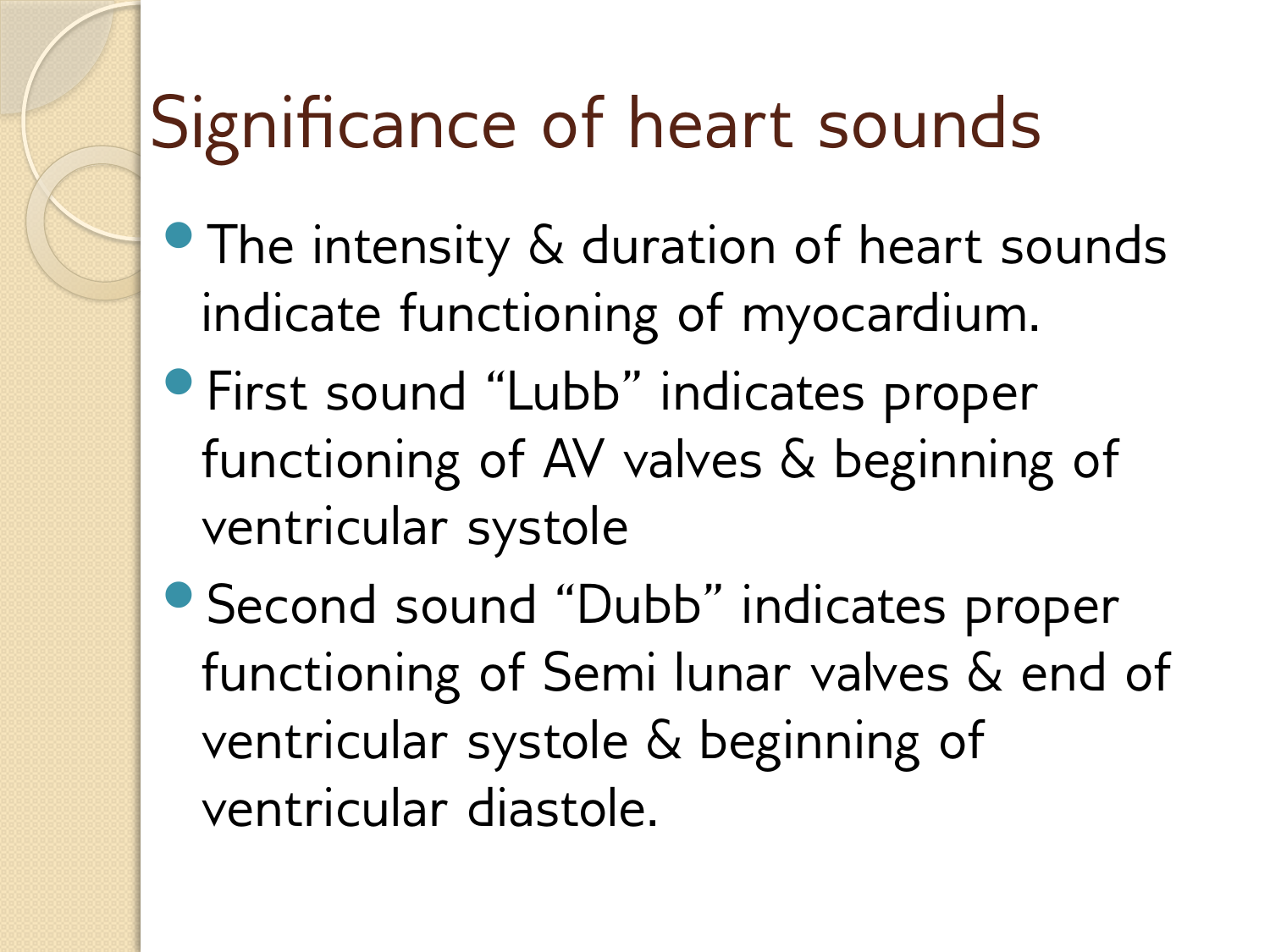

# Significance of heart sounds
The intensity & duration of heart sounds indicate functioning of myocardium.
First sound “Lubb” indicates proper functioning of AV valves & beginning of ventricular systole
Second sound “Dubb” indicates proper functioning of Semi lunar valves & end of ventricular systole & beginning of ventricular diastole.